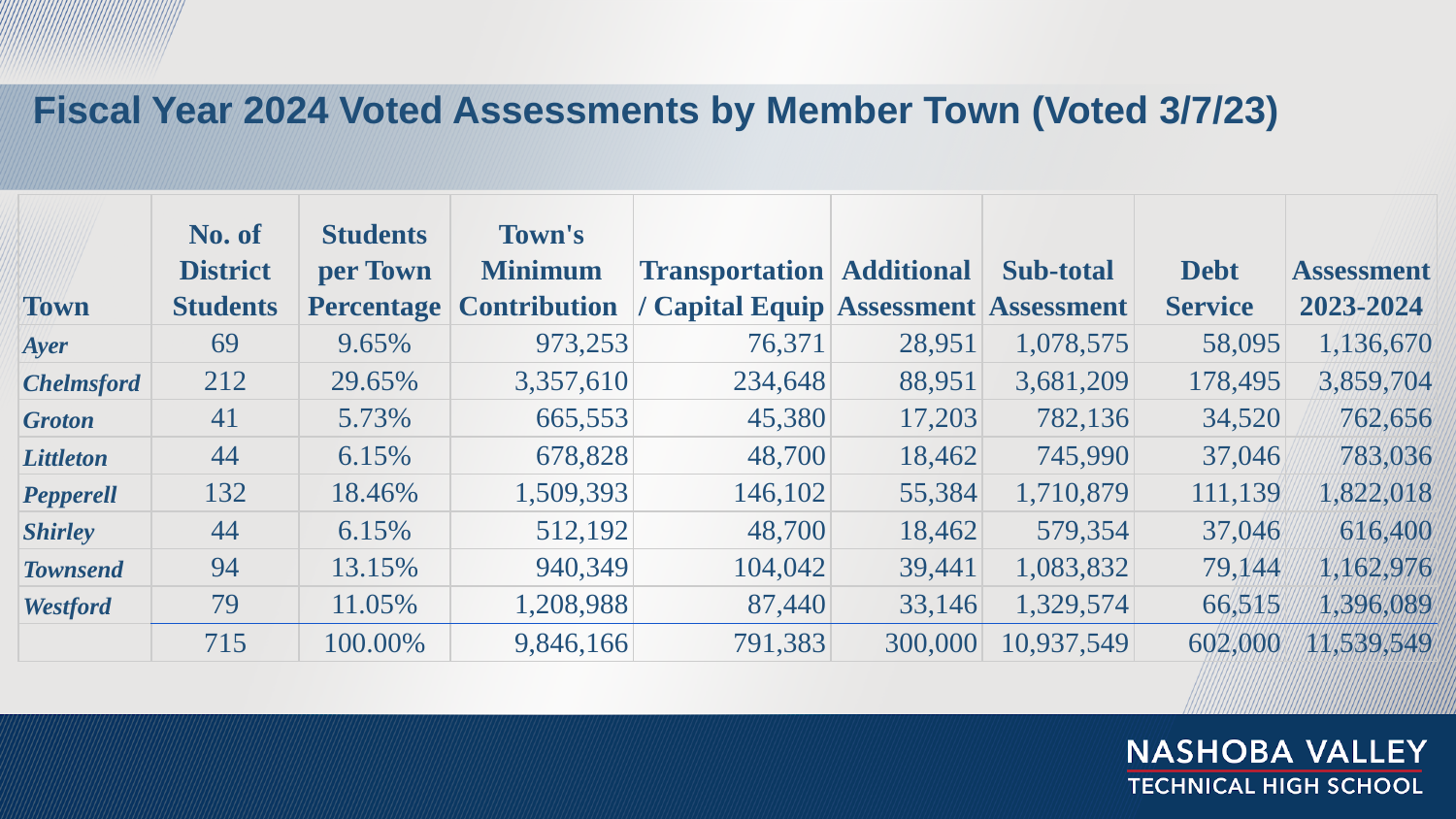

Fiscal Year 2024 Voted Assessments by Member Town (Voted 3/7/23)
| Town | No. of District Students | Students per Town Percentage | Town's Minimum Contribution | Transportation/ Capital Equip | Additional Assessment | Sub-total Assessment | Debt Service | Assessment 2023-2024 |
| --- | --- | --- | --- | --- | --- | --- | --- | --- |
| Ayer | 69 | 9.65% | 973,253 | 76,371 | 28,951 | 1,078,575 | 58,095 | 1,136,670 |
| Chelmsford | 212 | 29.65% | 3,357,610 | 234,648 | 88,951 | 3,681,209 | 178,495 | 3,859,704 |
| Groton | 41 | 5.73% | 665,553 | 45,380 | 17,203 | 782,136 | 34,520 | 762,656 |
| Littleton | 44 | 6.15% | 678,828 | 48,700 | 18,462 | 745,990 | 37,046 | 783,036 |
| Pepperell | 132 | 18.46% | 1,509,393 | 146,102 | 55,384 | 1,710,879 | 111,139 | 1,822,018 |
| Shirley | 44 | 6.15% | 512,192 | 48,700 | 18,462 | 579,354 | 37,046 | 616,400 |
| Townsend | 94 | 13.15% | 940,349 | 104,042 | 39,441 | 1,083,832 | 79,144 | 1,162,976 |
| Westford | 79 | 11.05% | 1,208,988 | 87,440 | 33,146 | 1,329,574 | 66,515 | 1,396,089 |
|  | 715 | 100.00% | 9,846,166 | 791,383 | 300,000 | 10,937,549 | 602,000 | 11,539,549 |